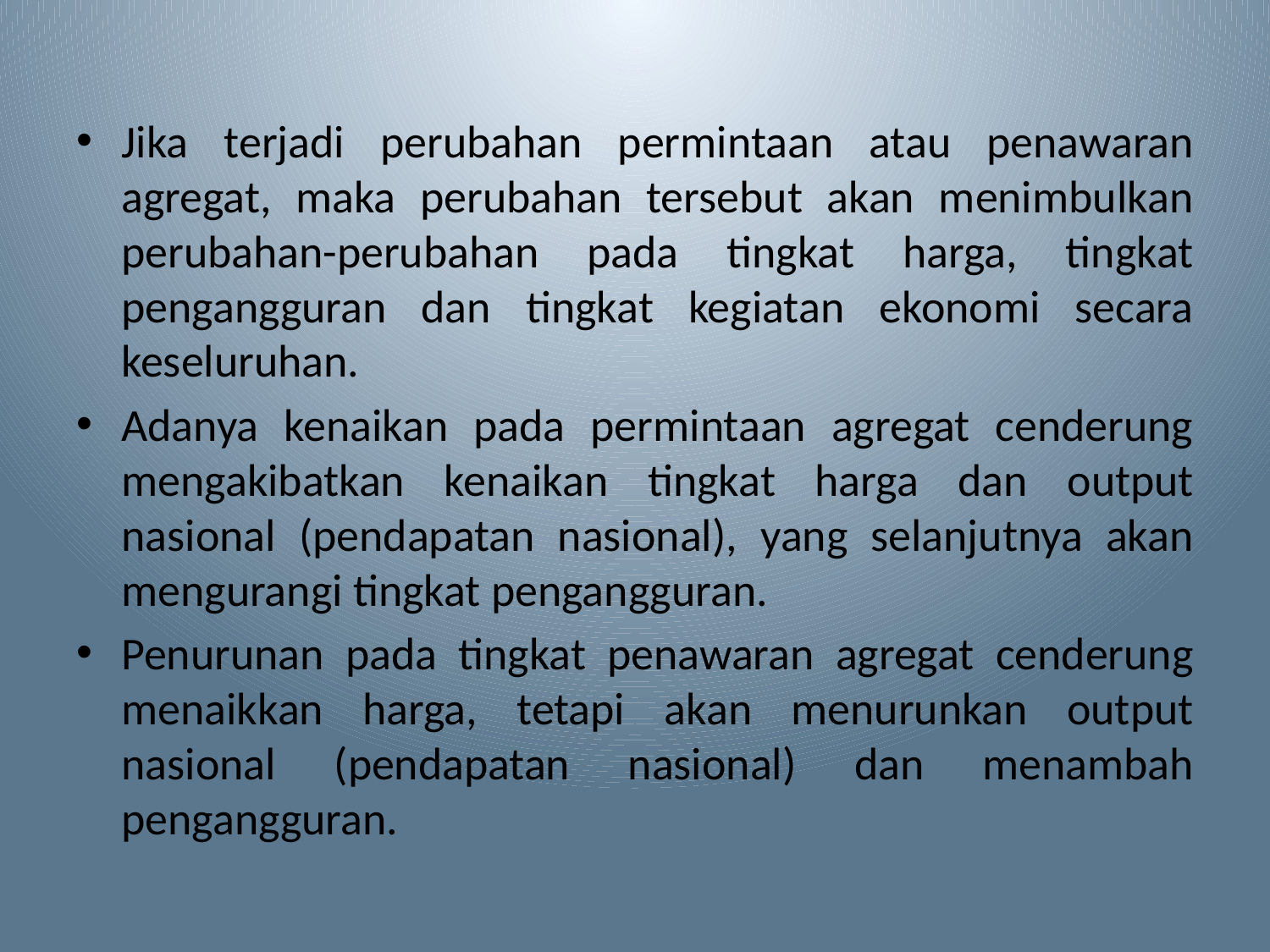

Jika terjadi perubahan permintaan atau penawaran agregat, maka perubahan tersebut akan menimbulkan perubahan-perubahan pada tingkat harga, tingkat pengangguran dan tingkat kegiatan ekonomi secara keseluruhan.
Adanya kenaikan pada permintaan agregat cenderung mengakibatkan kenaikan tingkat harga dan output nasional (pendapatan nasional), yang selanjutnya akan mengurangi tingkat pengangguran.
Penurunan pada tingkat penawaran agregat cenderung menaikkan harga, tetapi akan menurunkan output nasional (pendapatan nasional) dan menambah pengangguran.